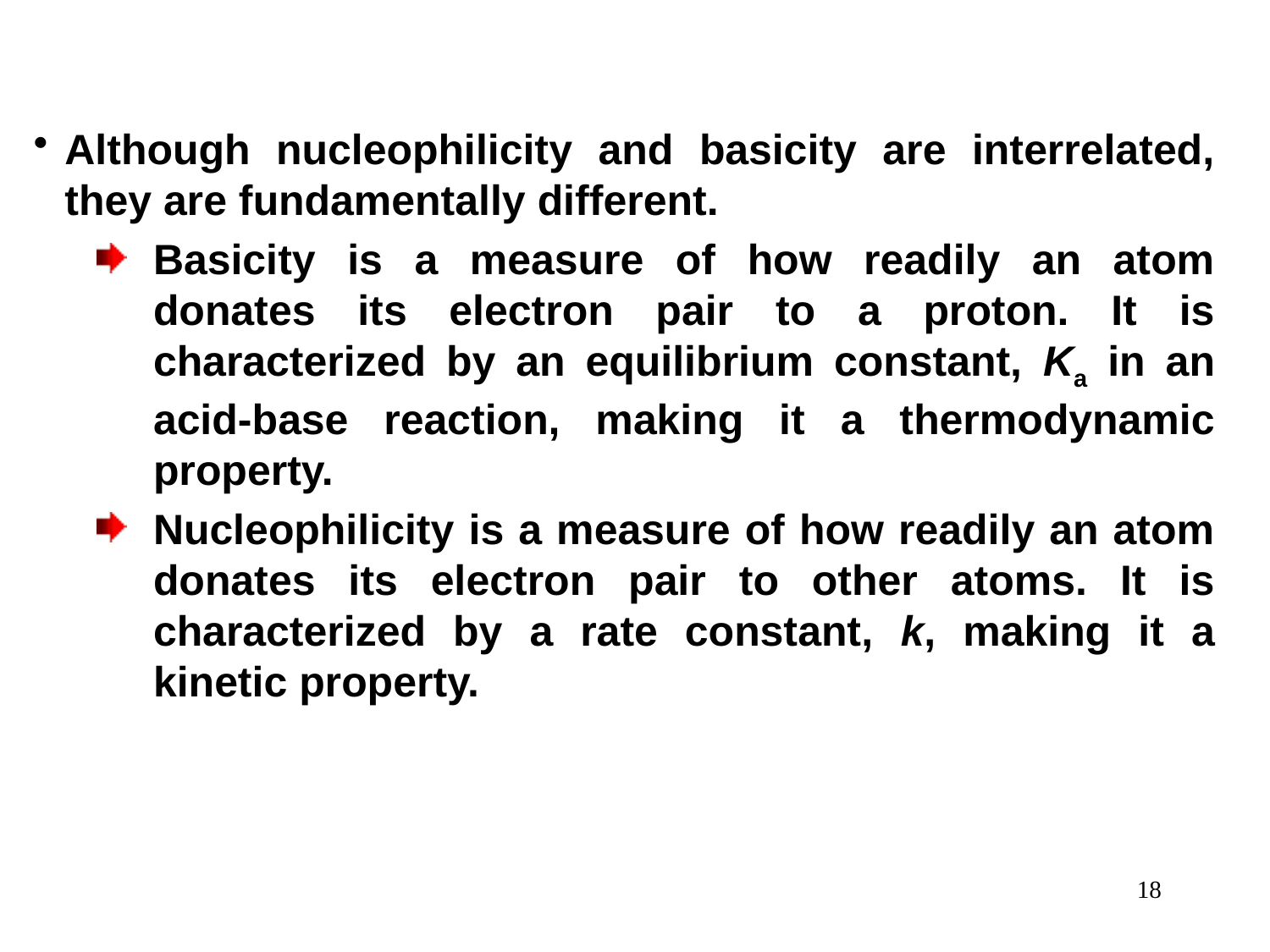

Although nucleophilicity and basicity are interrelated, they are fundamentally different.
Basicity is a measure of how readily an atom donates its electron pair to a proton. It is characterized by an equilibrium constant, Ka in an acid-base reaction, making it a thermodynamic property.
Nucleophilicity is a measure of how readily an atom donates its electron pair to other atoms. It is characterized by a rate constant, k, making it a kinetic property.
18